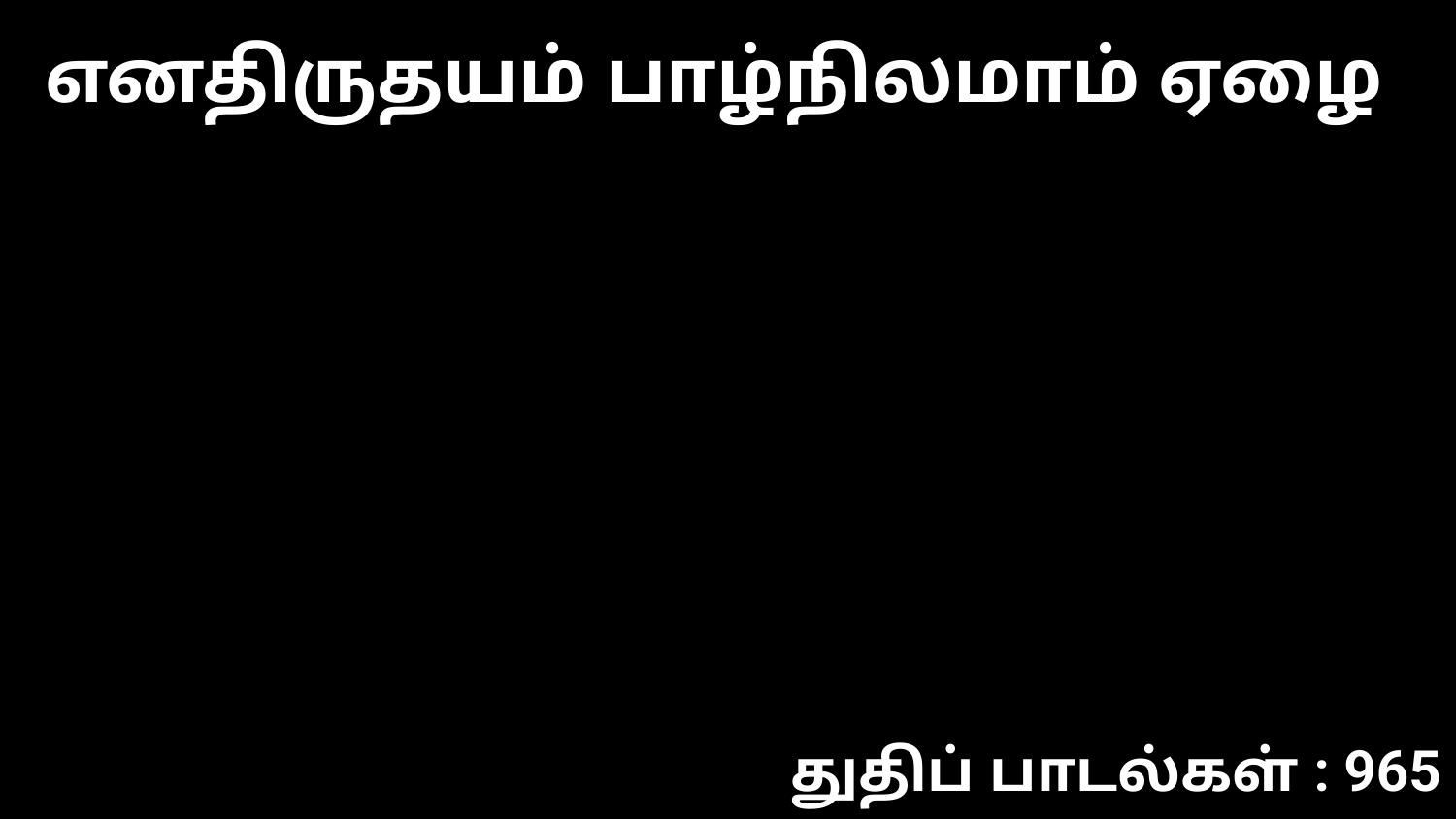

எனதிருதயம் பாழ்நிலமாம் ஏழை
துதிப் பாடல்கள் : 965